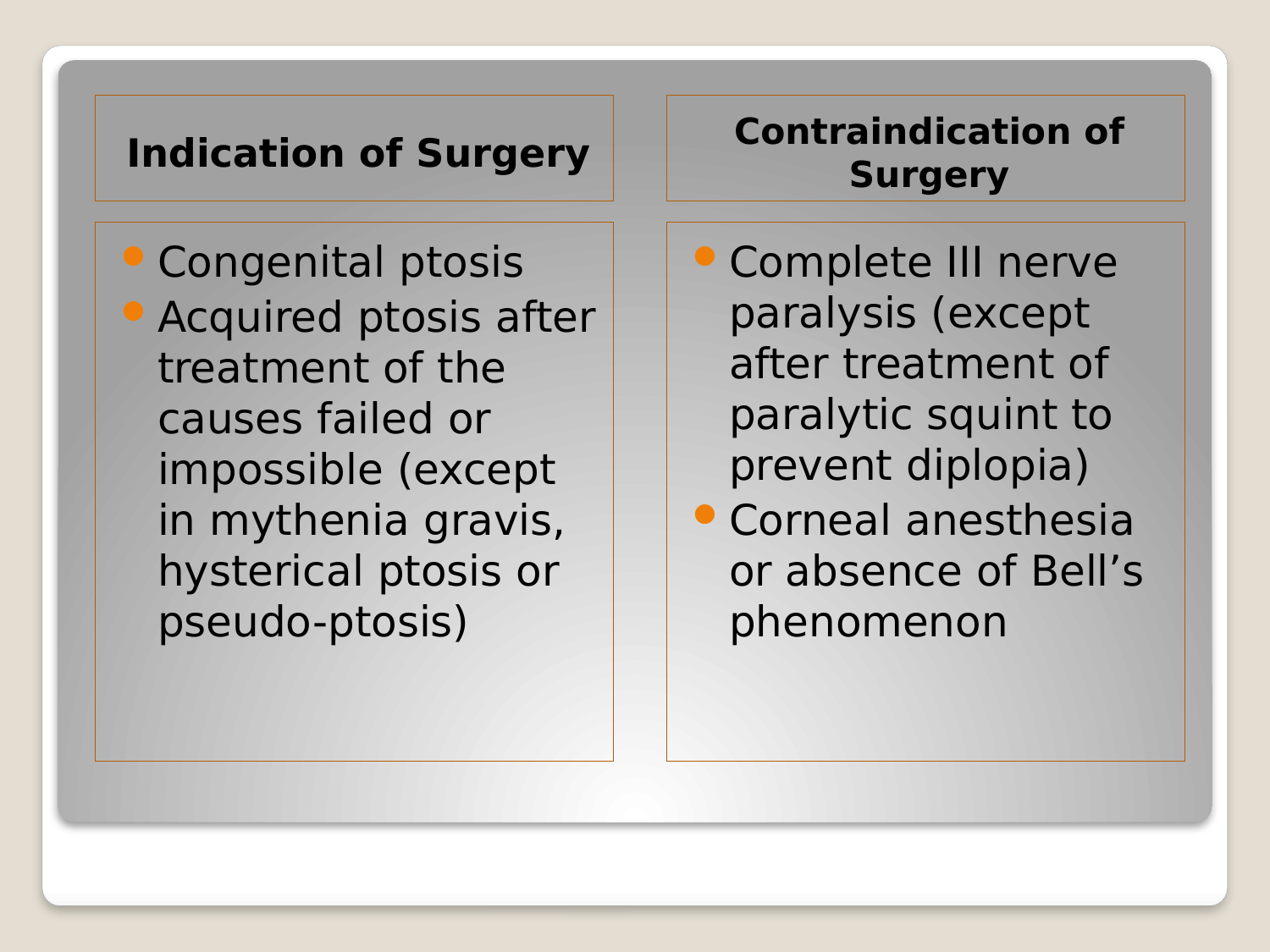

Indication of Surgery
Contraindication of Surgery
Congenital ptosis
Acquired ptosis after treatment of the causes failed or impossible (except in mythenia gravis, hysterical ptosis or pseudo-ptosis)

Complete III nerve paralysis (except after treatment of paralytic squint to prevent diplopia)
Corneal anesthesia or absence of Bell’s phenomenon